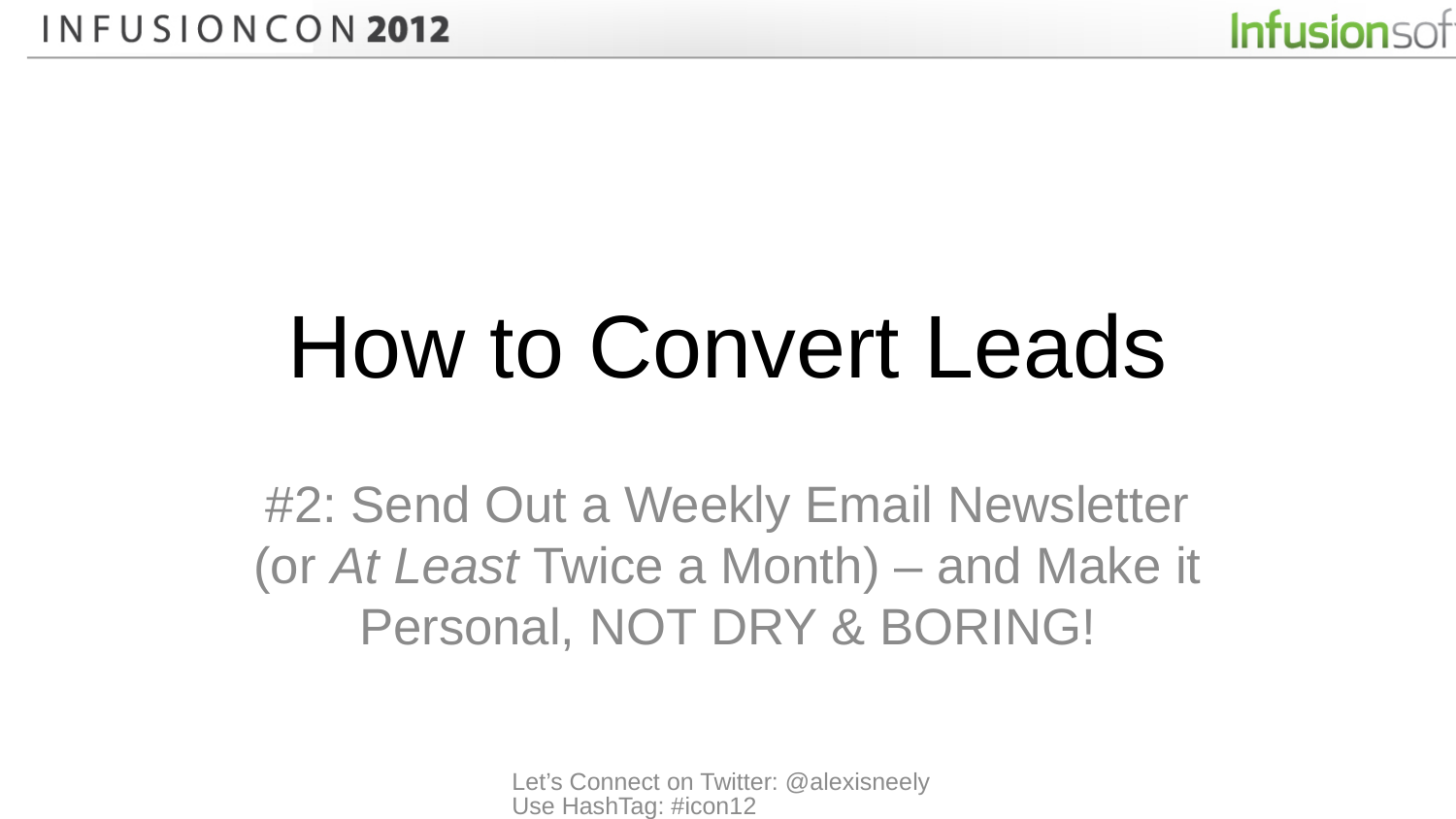

# How to Convert Leads
#2: Send Out a Weekly Email Newsletter (or At Least Twice a Month) – and Make it Personal, NOT DRY & BORING!
Let’s Connect on Twitter: @alexisneely Use HashTag: #icon12